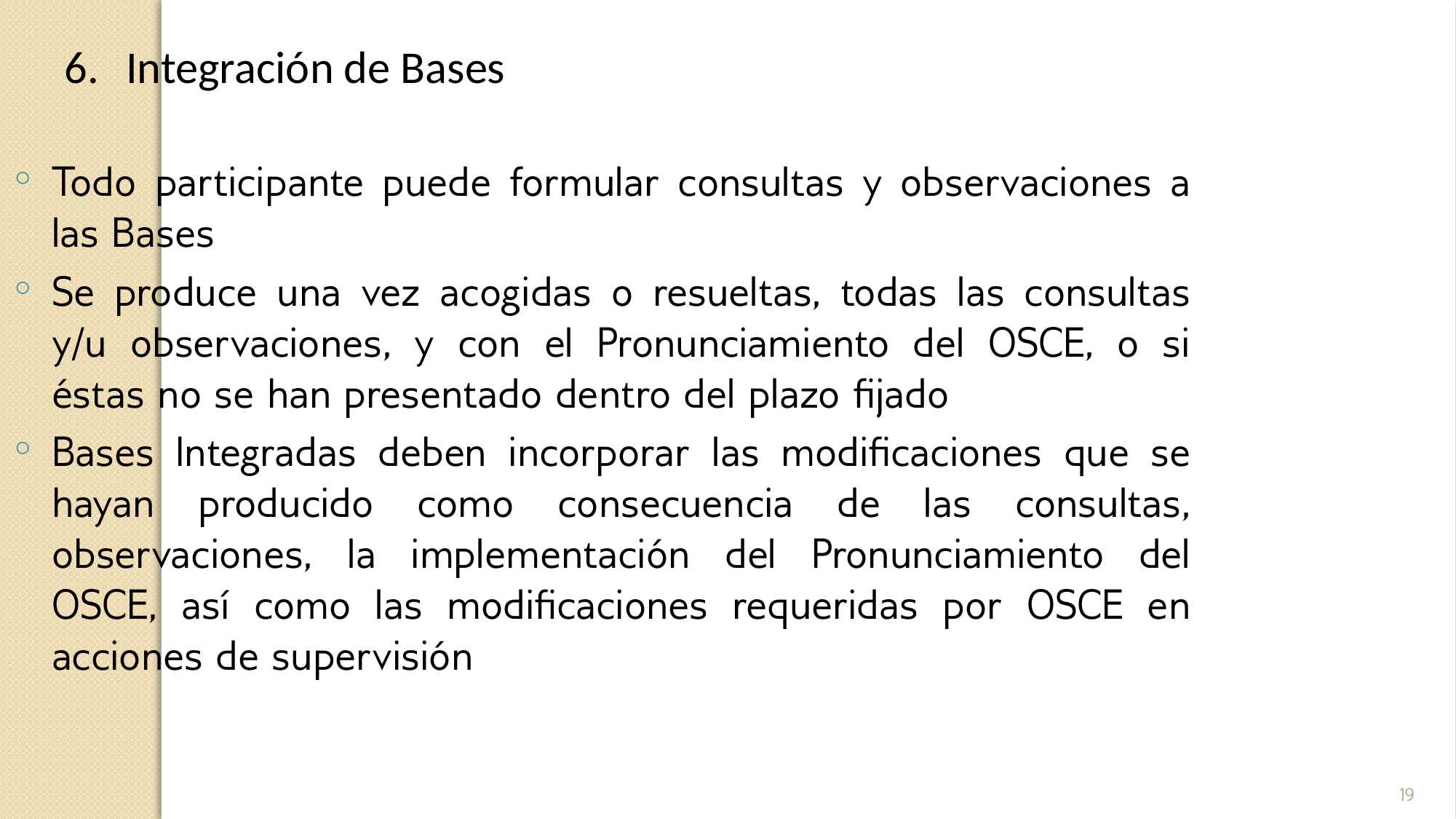

Integración de Bases
Todo participante puede formular consultas y observaciones a las Bases
Se produce una vez acogidas o resueltas, todas las consultas y/u observaciones, y con el Pronunciamiento del OSCE, o si éstas no se han presentado dentro del plazo fijado
Bases Integradas deben incorporar las modificaciones que se hayan producido como consecuencia de las consultas, observaciones, la implementación del Pronunciamiento del OSCE, así como las modificaciones requeridas por OSCE en acciones de supervisión

19